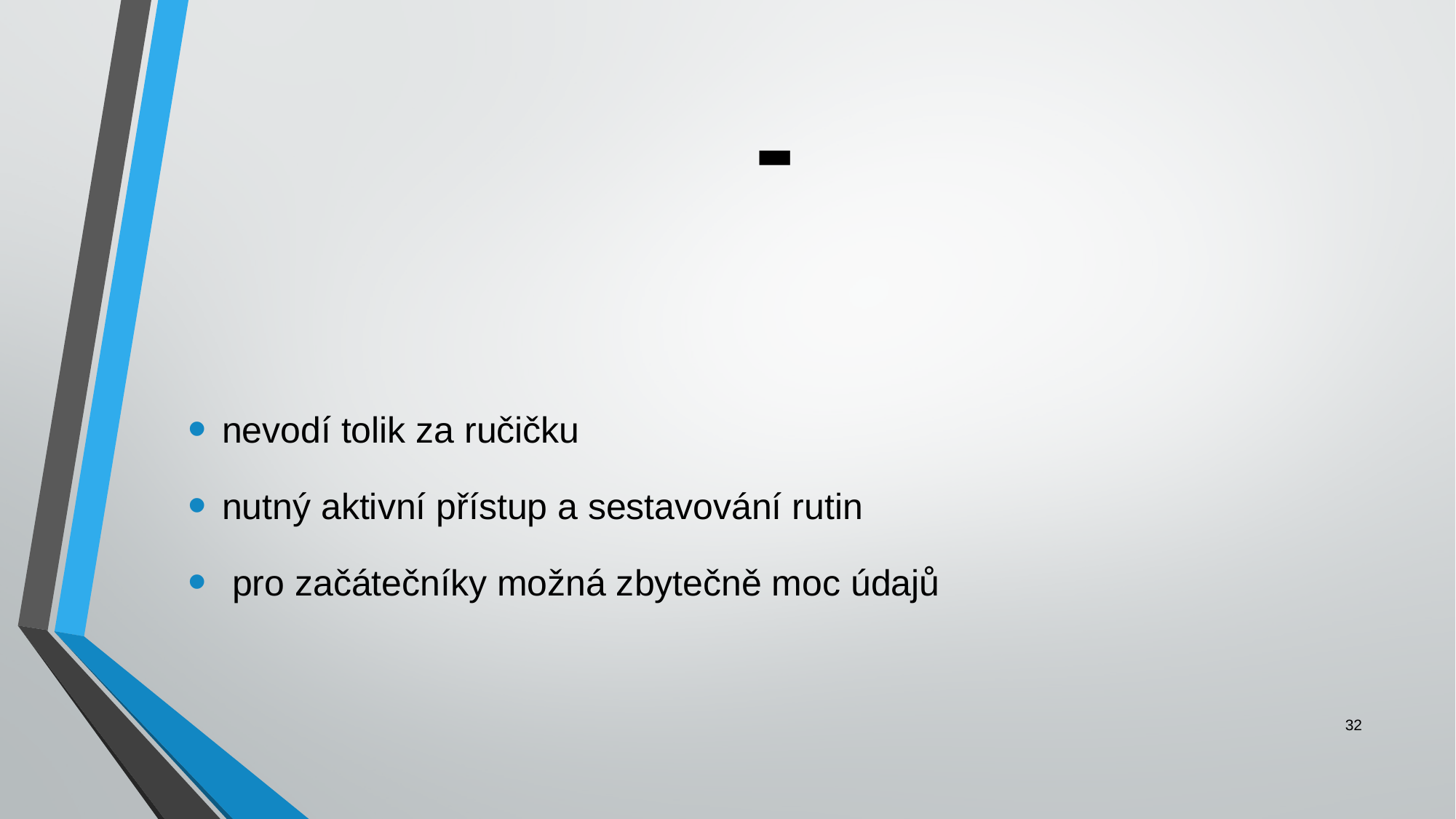

-
nevodí tolik za ručičku

nutný aktivní přístup a sestavování rutin

 pro začátečníky možná zbytečně moc údajů
32